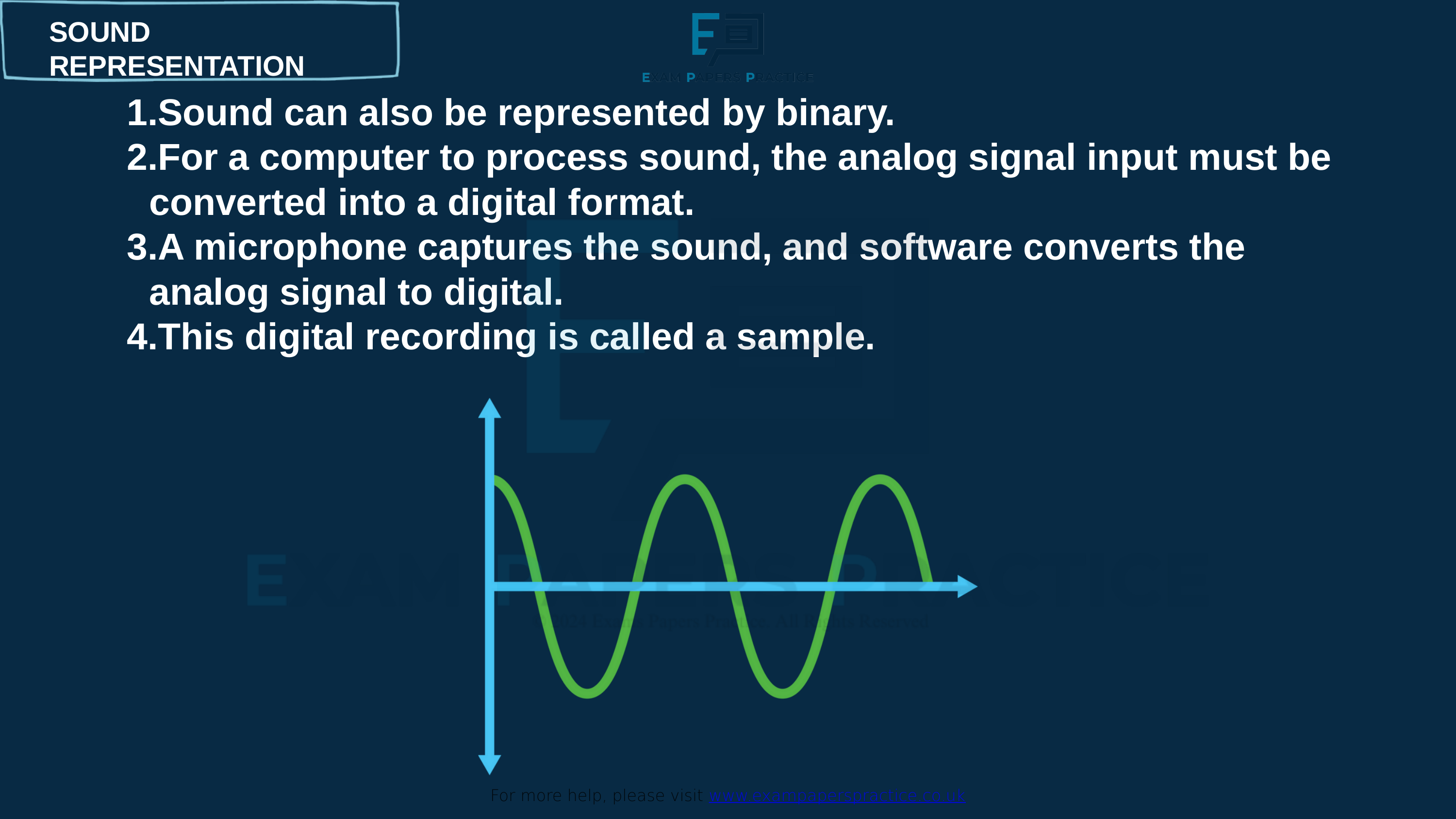

For more help, please visit www.exampaperspractice.co.uk
SOUND REPRESENTATION
Sound can also be represented by binary.
For a computer to process sound, the analog signal input must be converted into a digital format.
A microphone captures the sound, and software converts the analog signal to digital.
This digital recording is called a sample.